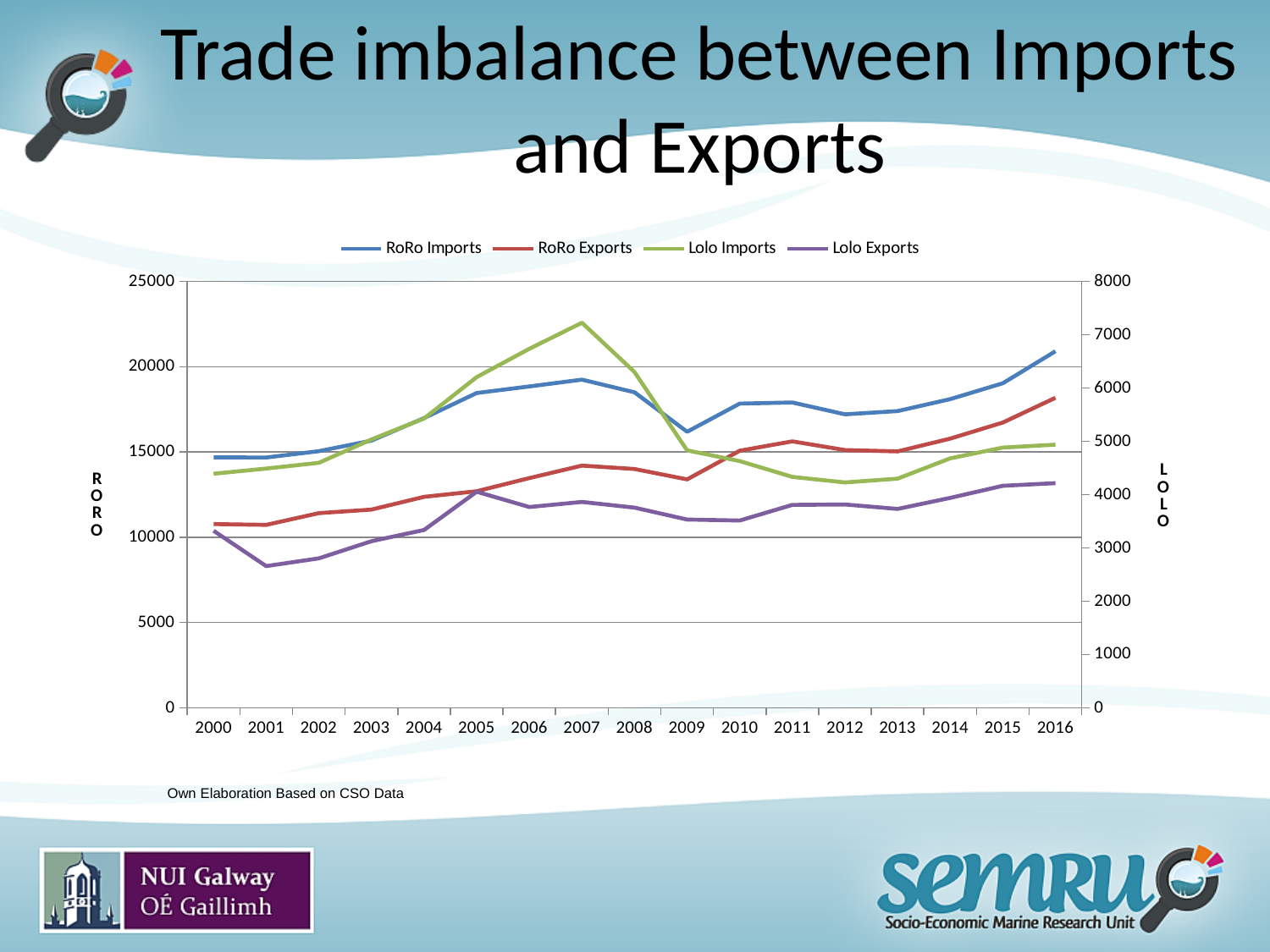

# Trade imbalance between Imports and Exports

### Chart

| Category | RoRo Imports | RoRo Exports | Lolo Imports | Lolo Exports |
|---|---|---|---|---|
| 2000 | 14688.0 | 10773.0 | 4393.0 | 3322.0 |
| 2001 | 14679.0 | 10727.0 | 4490.0 | 2659.0 |
| 2002 | 15051.0 | 11415.0 | 4598.0 | 2804.0 |
| 2003 | 15672.0 | 11624.0 | 5036.0 | 3126.0 |
| 2004 | 16991.0 | 12371.0 | 5430.0 | 3337.0 |
| 2005 | 18463.0 | 12698.0 | 6207.0 | 4054.0 |
| 2006 | 18846.0 | 13474.0 | 6737.0 | 3767.0 |
| 2007 | 19246.0 | 14205.0 | 7227.0 | 3863.0 |
| 2008 | 18506.0 | 14006.0 | 6301.0 | 3756.0 |
| 2009 | 16189.0 | 13396.0 | 4832.0 | 3533.0 |
| 2010 | 17841.0 | 15079.0 | 4630.0 | 3514.0 |
| 2011 | 17906.0 | 15626.0 | 4334.0 | 3808.0 |
| 2012 | 17211.0 | 15116.0 | 4230.0 | 3815.0 |
| 2013 | 17402.0 | 15037.0 | 4301.0 | 3732.0 |
| 2014 | 18104.0 | 15788.0 | 4682.0 | 3939.0 |
| 2015 | 19036.0 | 16732.0 | 4884.0 | 4167.0 |
| 2016 | 20911.0 | 18182.0 | 4939.0 | 4217.0 |
Own Elaboration Based on CSO Data